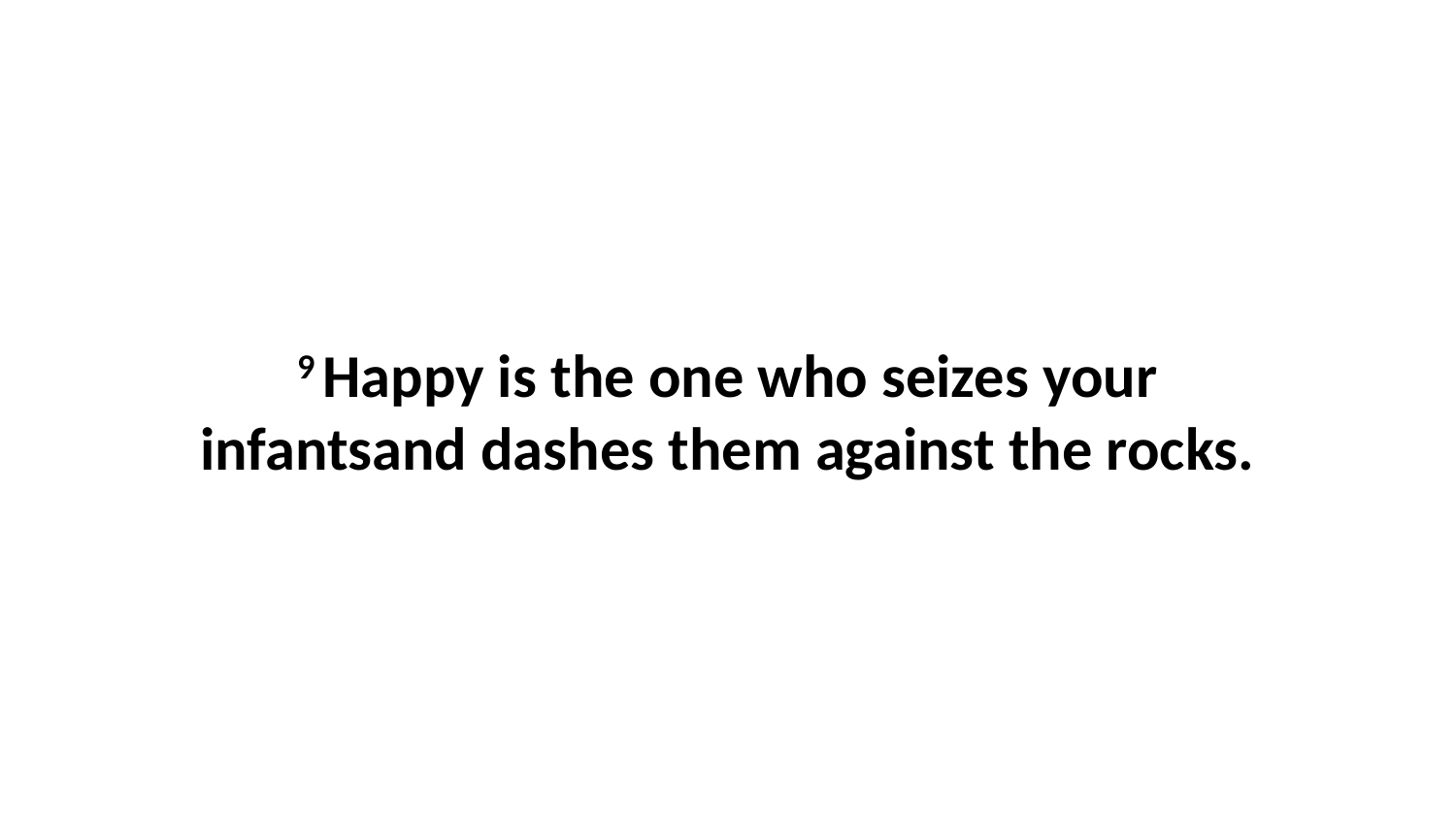

9 Happy is the one who seizes your infantsand dashes them against the rocks.